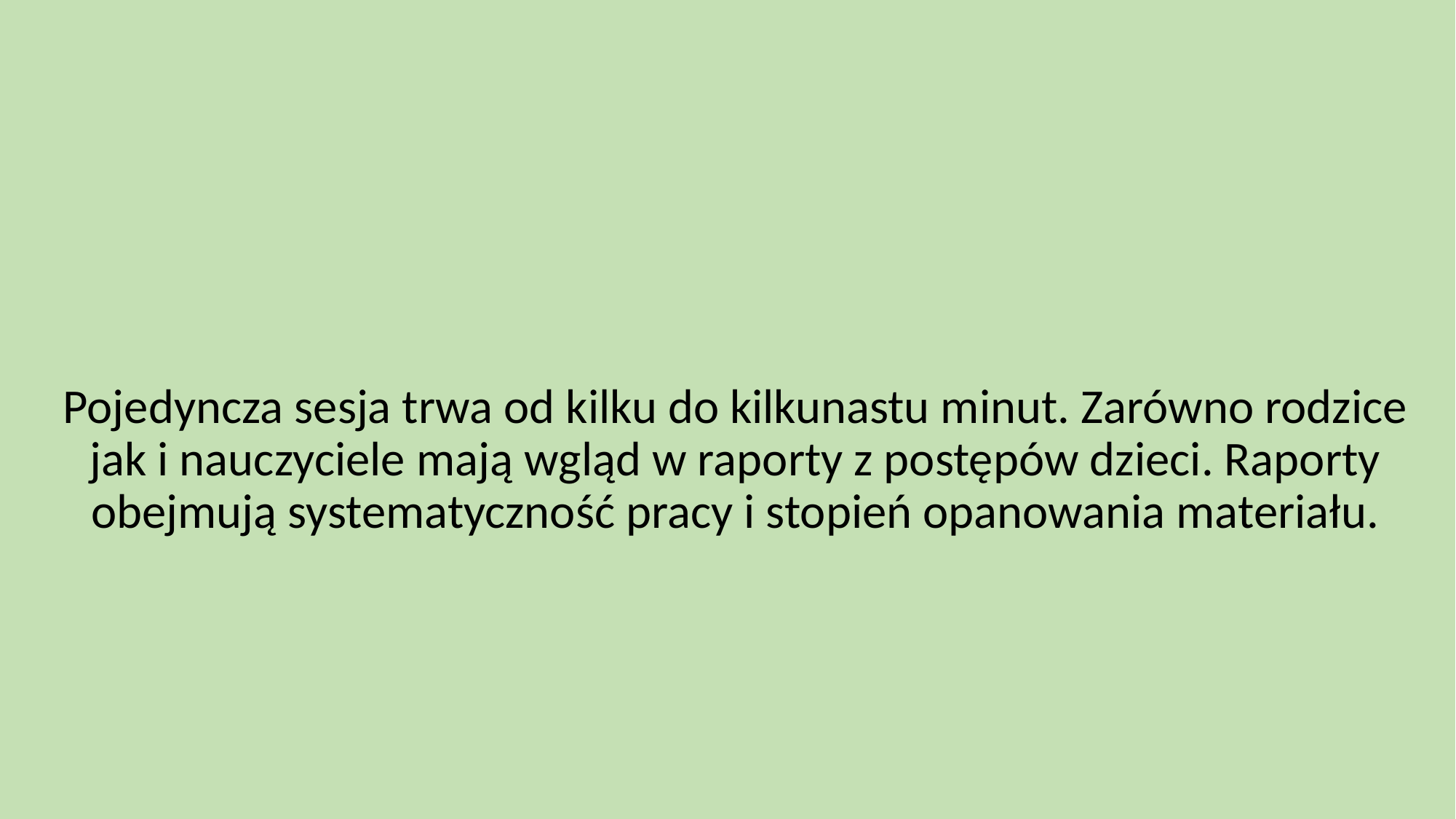

Pojedyncza sesja trwa od kilku do kilkunastu minut. Zarówno rodzice jak i nauczyciele mają wgląd w raporty z postępów dzieci. Raporty obejmują systematyczność pracy i stopień opanowania materiału.